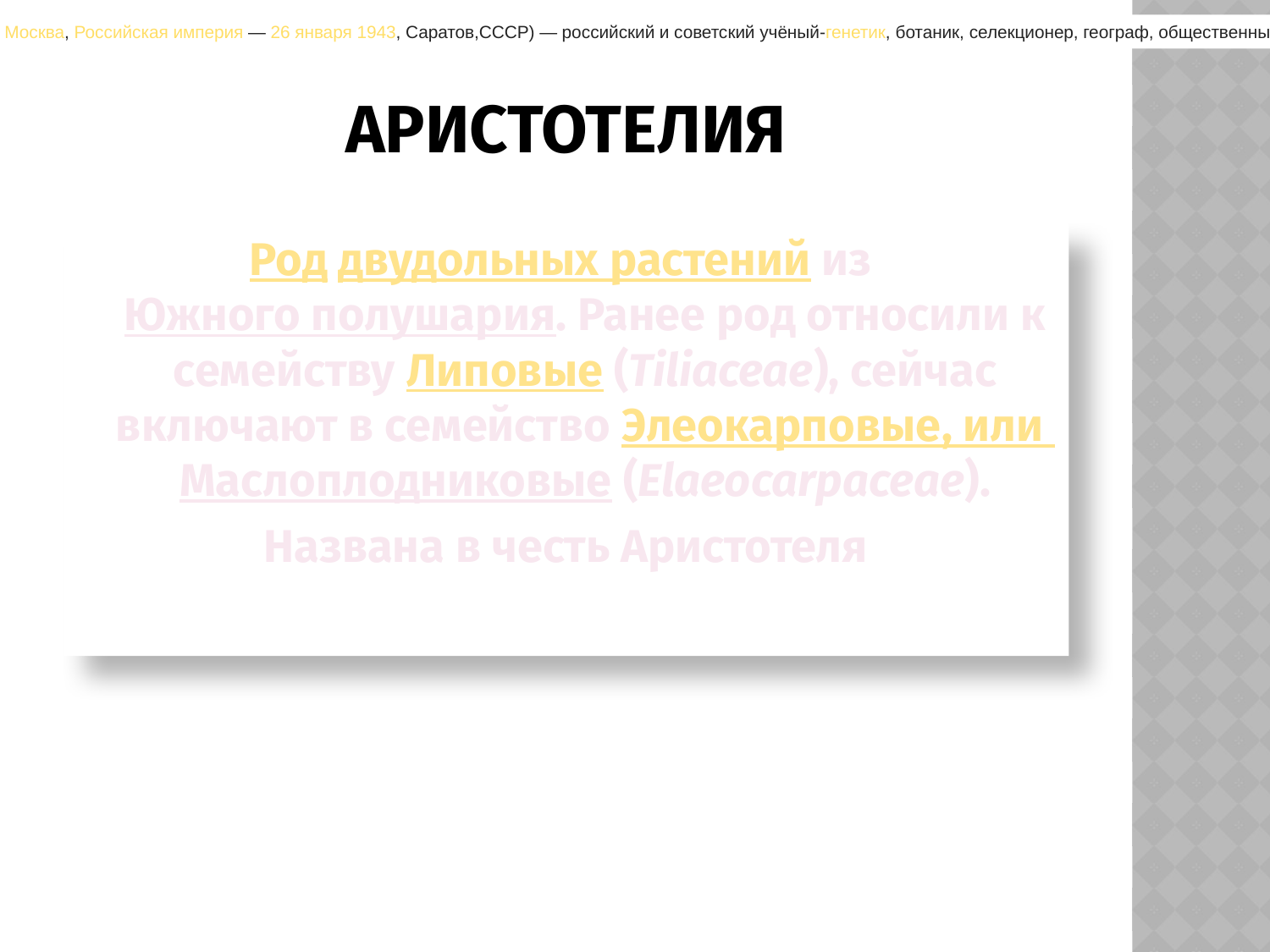

Никола́й Ива́нович Вави́лов (13 (25) ноября 1887, Москва, Российская империя — 26 января 1943, Саратов,СССР) — российский и советский учёный-генетик, ботаник, селекционер, географ, общественный деятель. Член АН СССР, АН УССР и ВАСХНИЛ[4].
# аристотелия
Род двудольных растений из Южного полушария. Ранее род относили к семейству Липовые (Tiliaceae), сейчас включают в семейство Элеокарповые, или Маслоплодниковые (Elaeocarpaceae).
Названа в честь Аристотеля